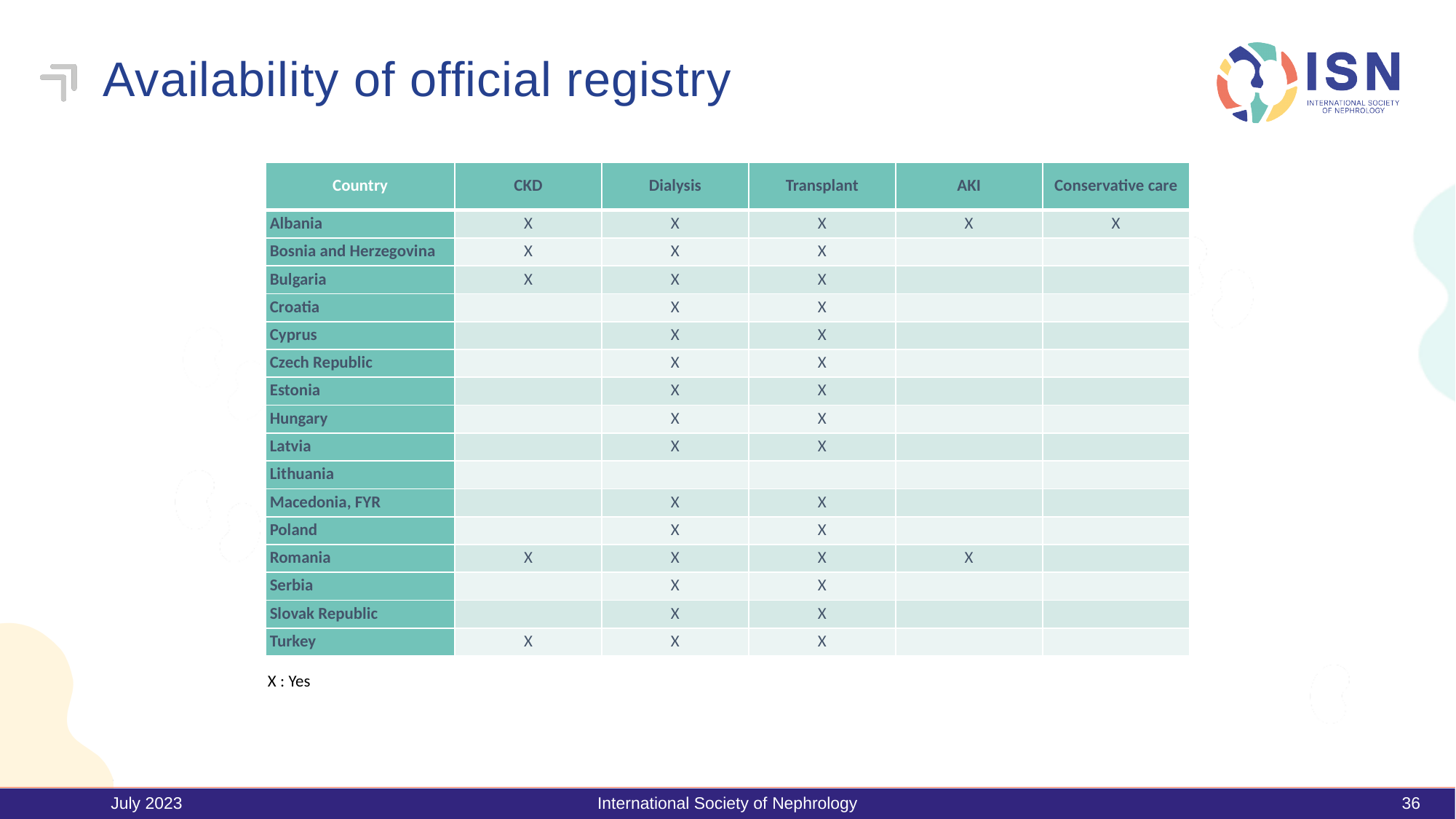

# Availability of official registry
| Country | CKD | Dialysis | Transplant | AKI | Conservative care |
| --- | --- | --- | --- | --- | --- |
| Albania | X | X | X | X | X |
| Bosnia and Herzegovina | X | X | X |  |  |
| Bulgaria | X | X | X |  |  |
| Croatia |  | X | X |  |  |
| Cyprus |  | X | X |  |  |
| Czech Republic |  | X | X |  |  |
| Estonia |  | X | X |  |  |
| Hungary |  | X | X |  |  |
| Latvia |  | X | X |  |  |
| Lithuania |  |  |  |  |  |
| Macedonia, FYR |  | X | X |  |  |
| Poland |  | X | X |  |  |
| Romania | X | X | X | X |  |
| Serbia |  | X | X |  |  |
| Slovak Republic |  | X | X |  |  |
| Turkey | X | X | X |  |  |
X : Yes
July 2023
International Society of Nephrology
36